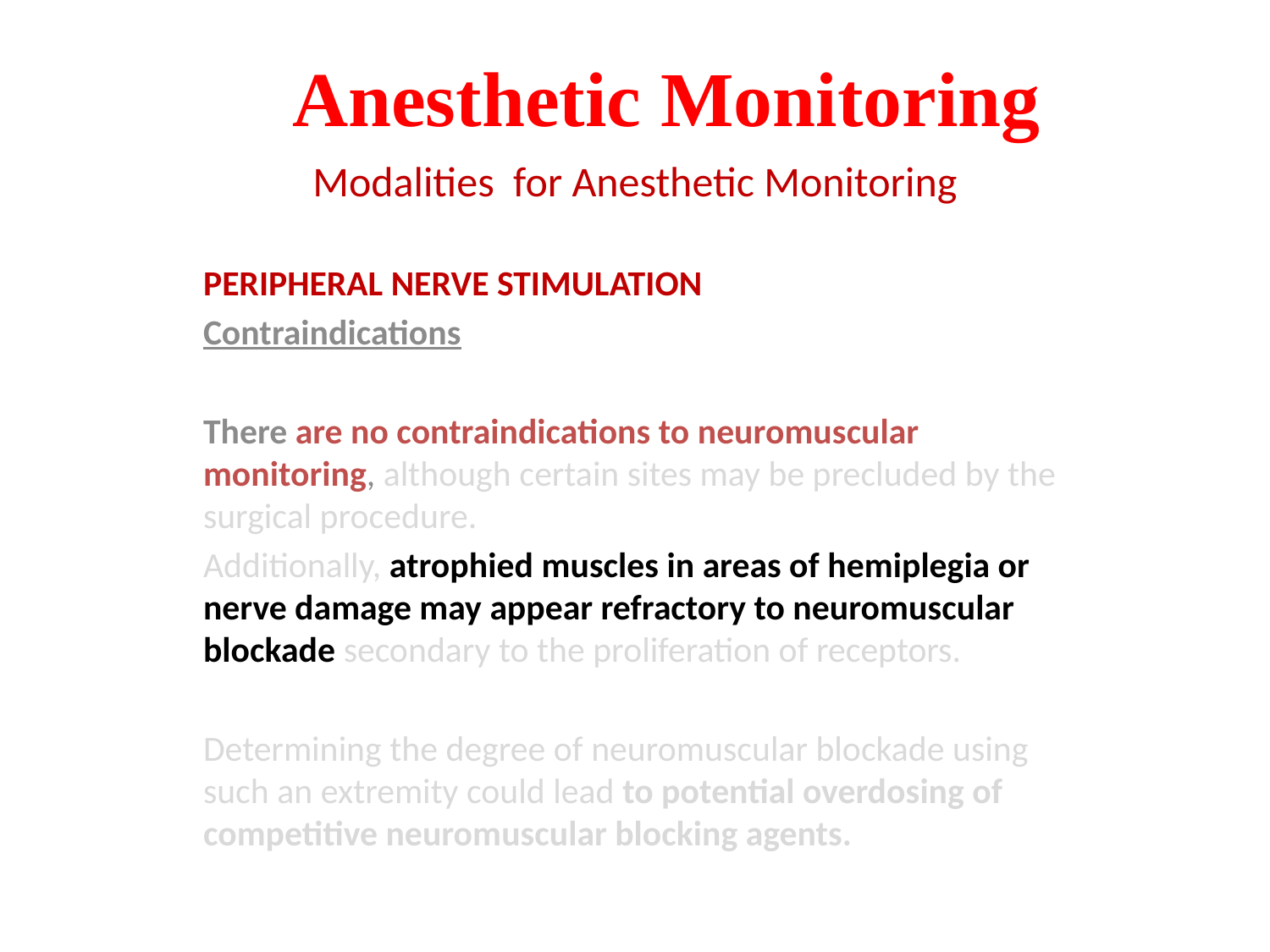

# Anesthetic Monitoring
Modalities  for Anesthetic Monitoring
PERIPHERAL NERVE STIMULATION
Contraindications

There are no contraindications to neuromuscular monitoring, although certain sites may be precluded by the surgical procedure.
Additionally, atrophied muscles in areas of hemiplegia or nerve damage may appear refractory to neuromuscular blockade secondary to the proliferation of receptors.

Determining the degree of neuromuscular blockade using such an extremity could lead to potential overdosing of competitive neuromuscular blocking agents.